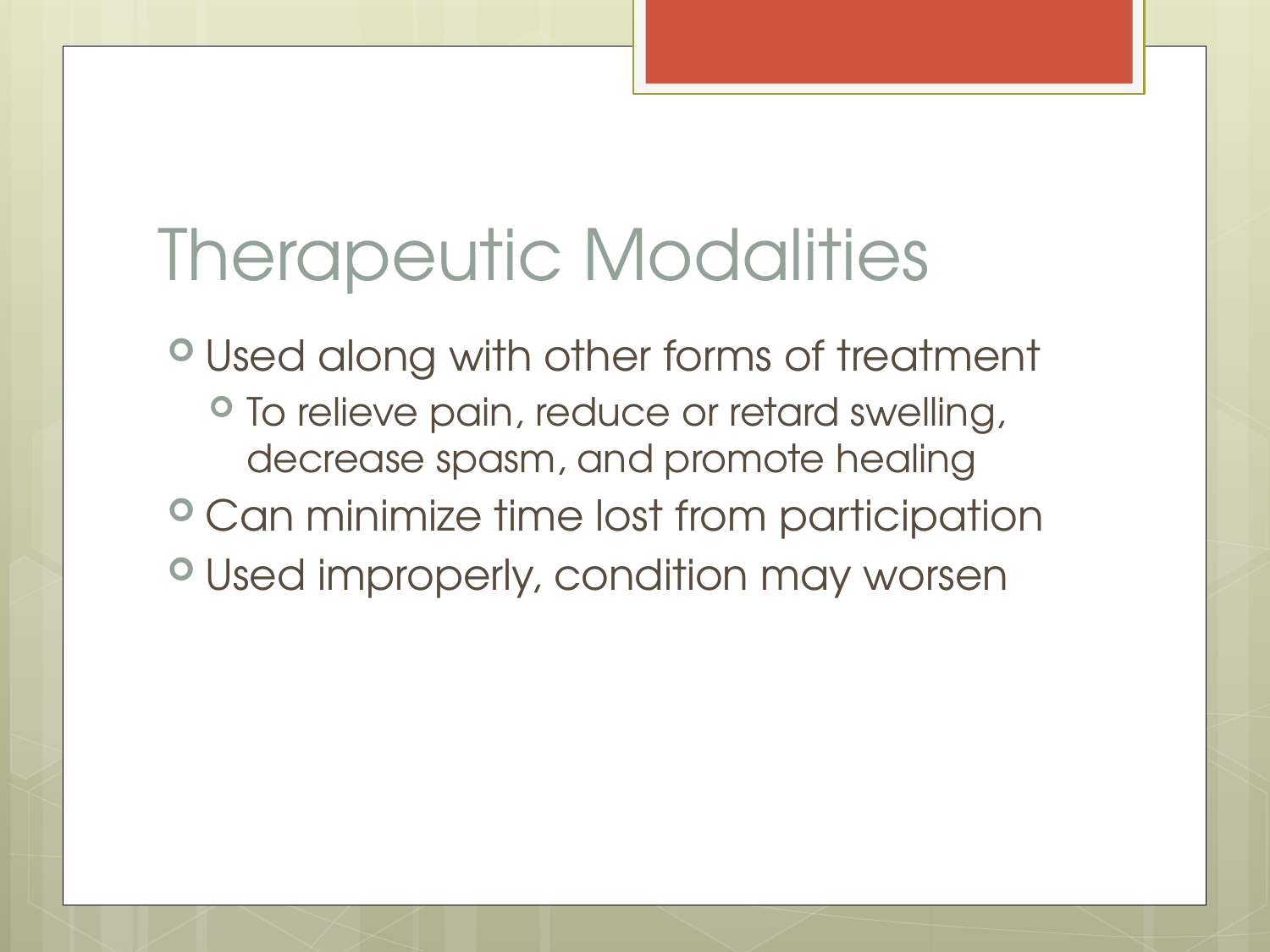

# Therapeutic Modalities
Used along with other forms of treatment
To relieve pain, reduce or retard swelling, decrease spasm, and promote healing
Can minimize time lost from participation
Used improperly, condition may worsen